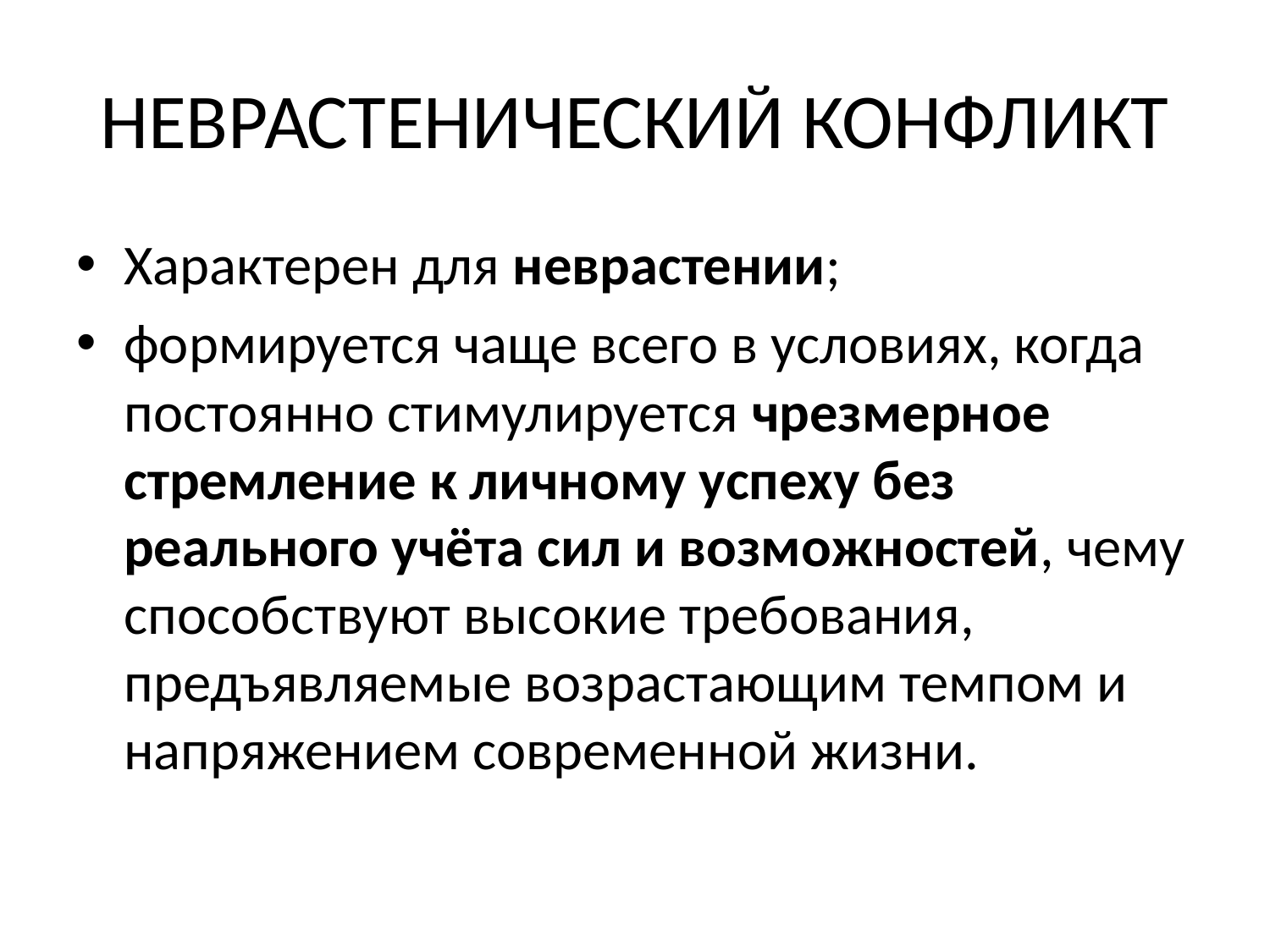

# НЕВРАСТЕНИЧЕСКИЙ КОНФЛИКТ
Характерен для неврастении;
формируется чаще всего в условиях, когда постоянно стимулируется чрезмерное стремление к личному успеху без реального учёта сил и возможностей, чему способствуют высокие требования, предъявляемые возрастающим темпом и напряжением современной жизни.